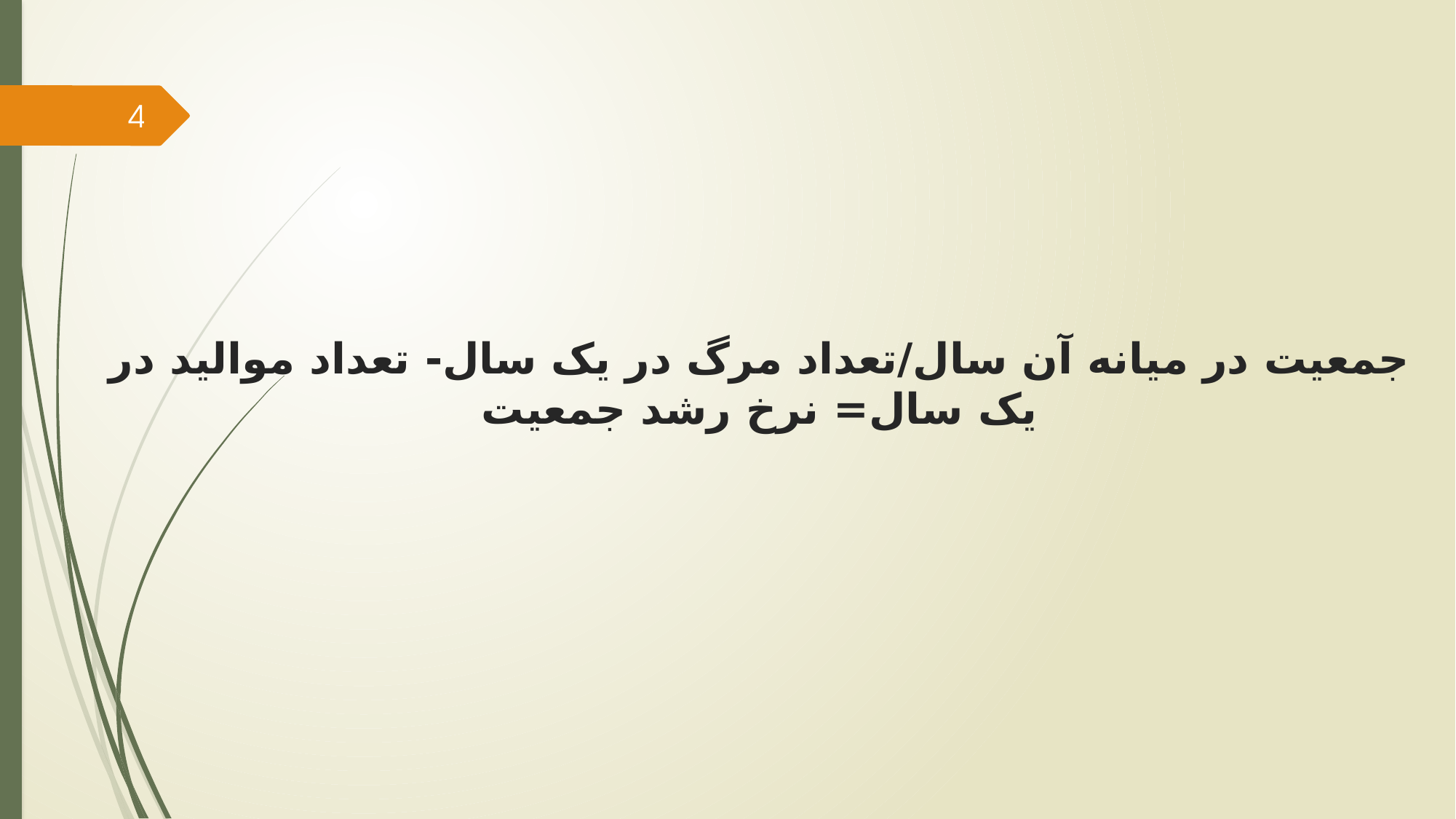

4
# جمعیت در میانه آن سال/تعداد مرگ در یک سال- تعداد موالید در یک سال= نرخ رشد جمعیت